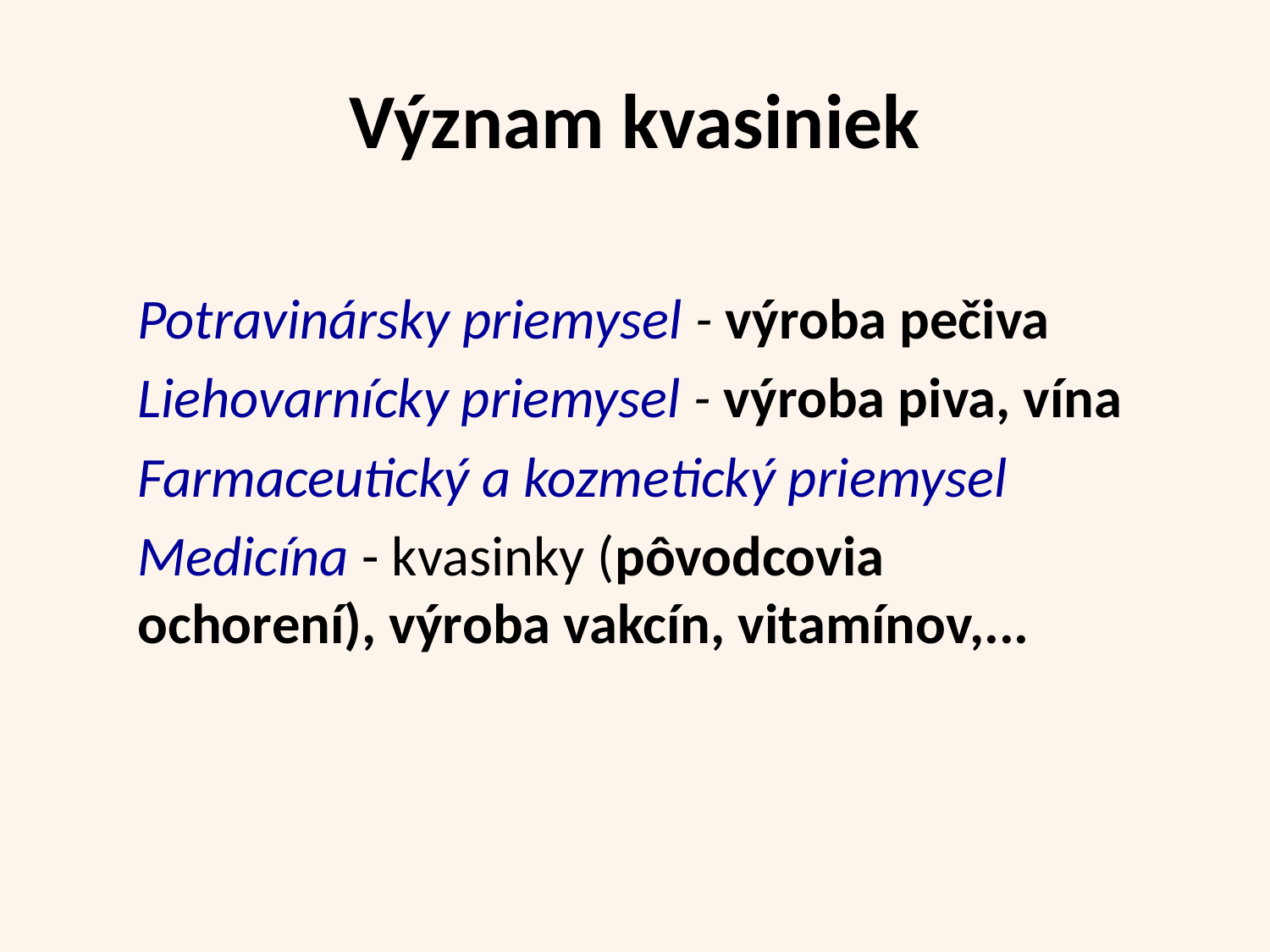

# Význam kvasiniek
Potravinársky priemysel - výroba pečiva
Liehovarnícky priemysel - výroba piva, vína
Farmaceutický a kozmetický priemysel
Medicína - kvasinky (pôvodcovia ochorení), výroba vakcín, vitamínov,...